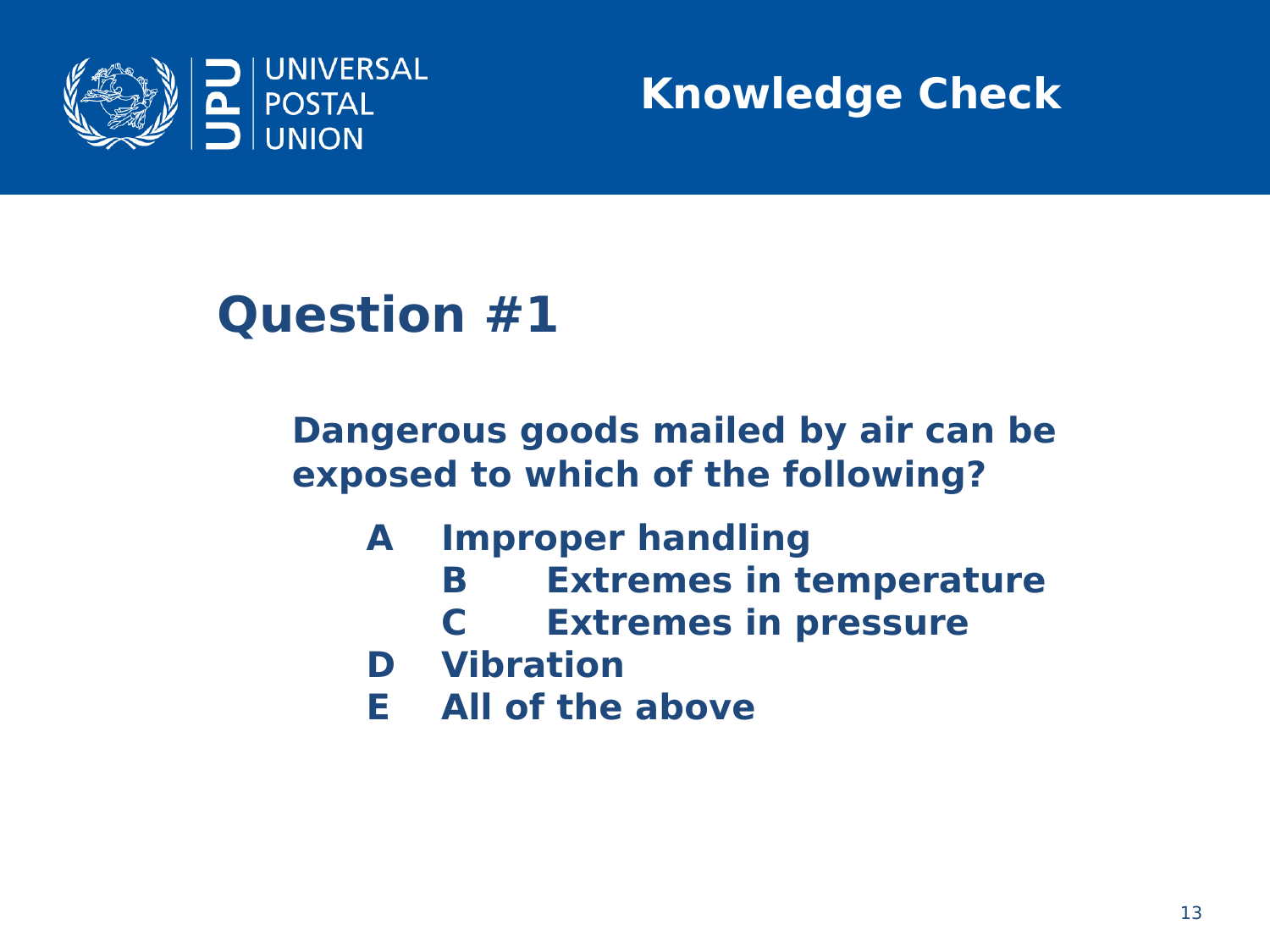

# Knowledge Check
Question #1

	Dangerous goods mailed by air can be exposed to which of the following?
	A	Improper handling				B	Extremes in temperature			C	Extremes in pressure		D	Vibration					E	All of the above